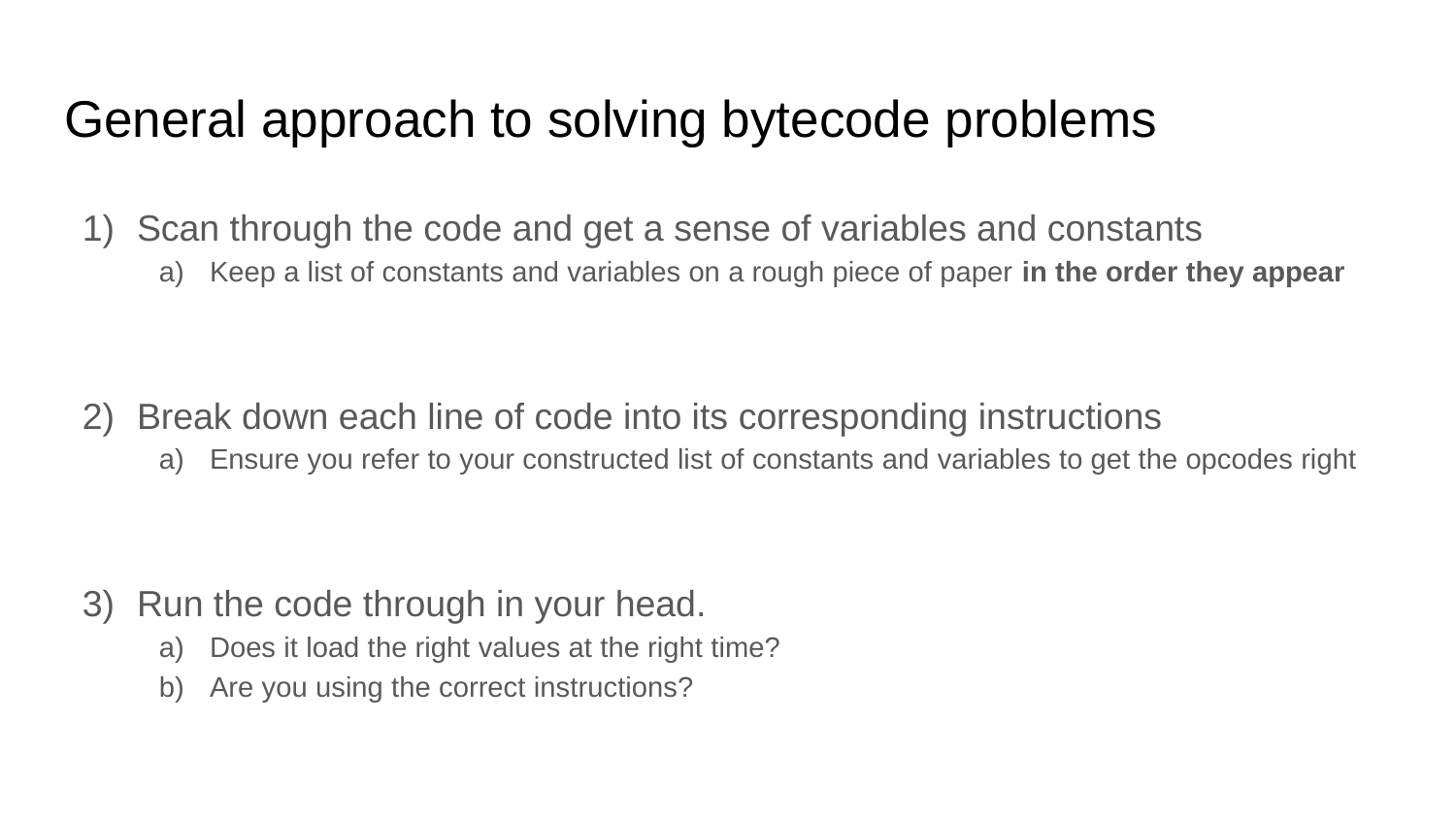

# General approach to solving bytecode problems
Scan through the code and get a sense of variables and constants
Keep a list of constants and variables on a rough piece of paper in the order they appear

Break down each line of code into its corresponding instructions
Ensure you refer to your constructed list of constants and variables to get the opcodes right

Run the code through in your head.
Does it load the right values at the right time?
Are you using the correct instructions?